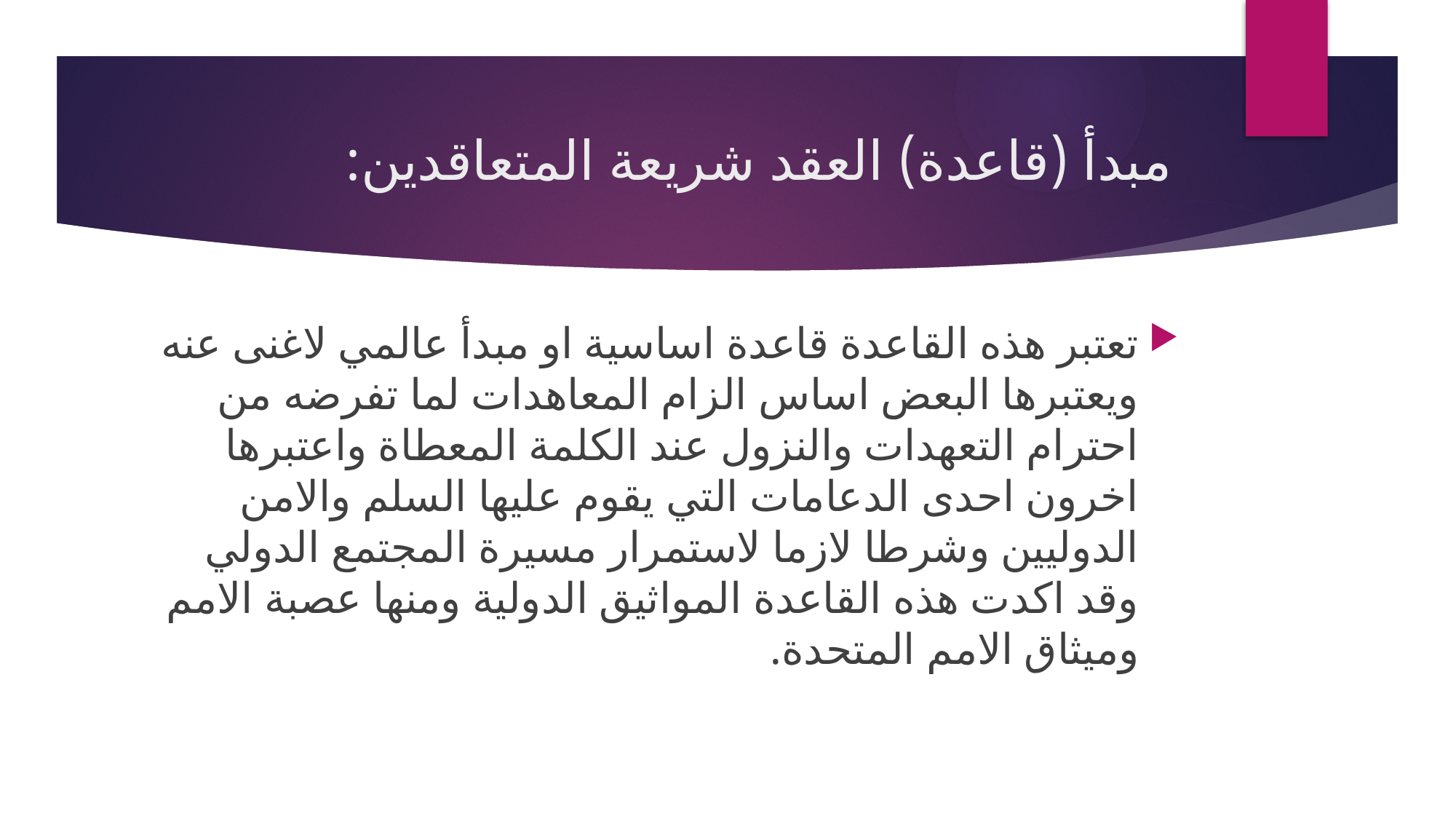

# مبدأ (قاعدة) العقد شريعة المتعاقدين:
تعتبر هذه القاعدة قاعدة اساسية او مبدأ عالمي لاغنى عنه ويعتبرها البعض اساس الزام المعاهدات لما تفرضه من احترام التعهدات والنزول عند الكلمة المعطاة واعتبرها اخرون احدى الدعامات التي يقوم عليها السلم والامن الدوليين وشرطا لازما لاستمرار مسيرة المجتمع الدولي وقد اكدت هذه القاعدة المواثيق الدولية ومنها عصبة الامم وميثاق الامم المتحدة.